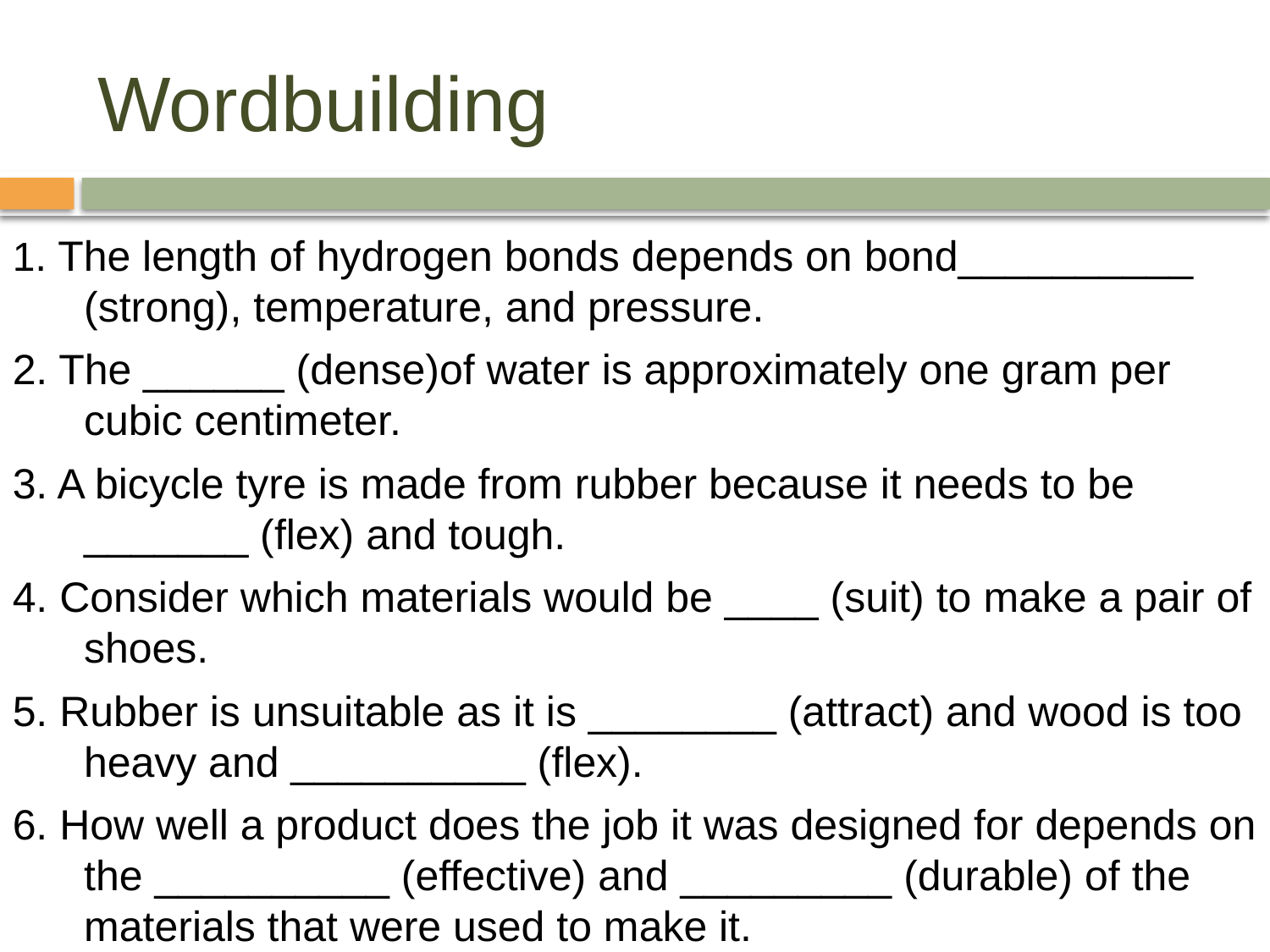

# Wordbuilding
1. The length of hydrogen bonds depends on bond__________ (strong), temperature, and pressure.
2. The ______ (dense)of water is approximately one gram per cubic centimeter.
3. A bicycle tyre is made from rubber because it needs to be _______ (flex) and tough.
4. Consider which materials would be ____ (suit) to make a pair of shoes.
5. Rubber is unsuitable as it is ________ (attract) and wood is too heavy and __________ (flex).
6. How well a product does the job it was designed for depends on the __________ (effective) and _________ (durable) of the materials that were used to make it.